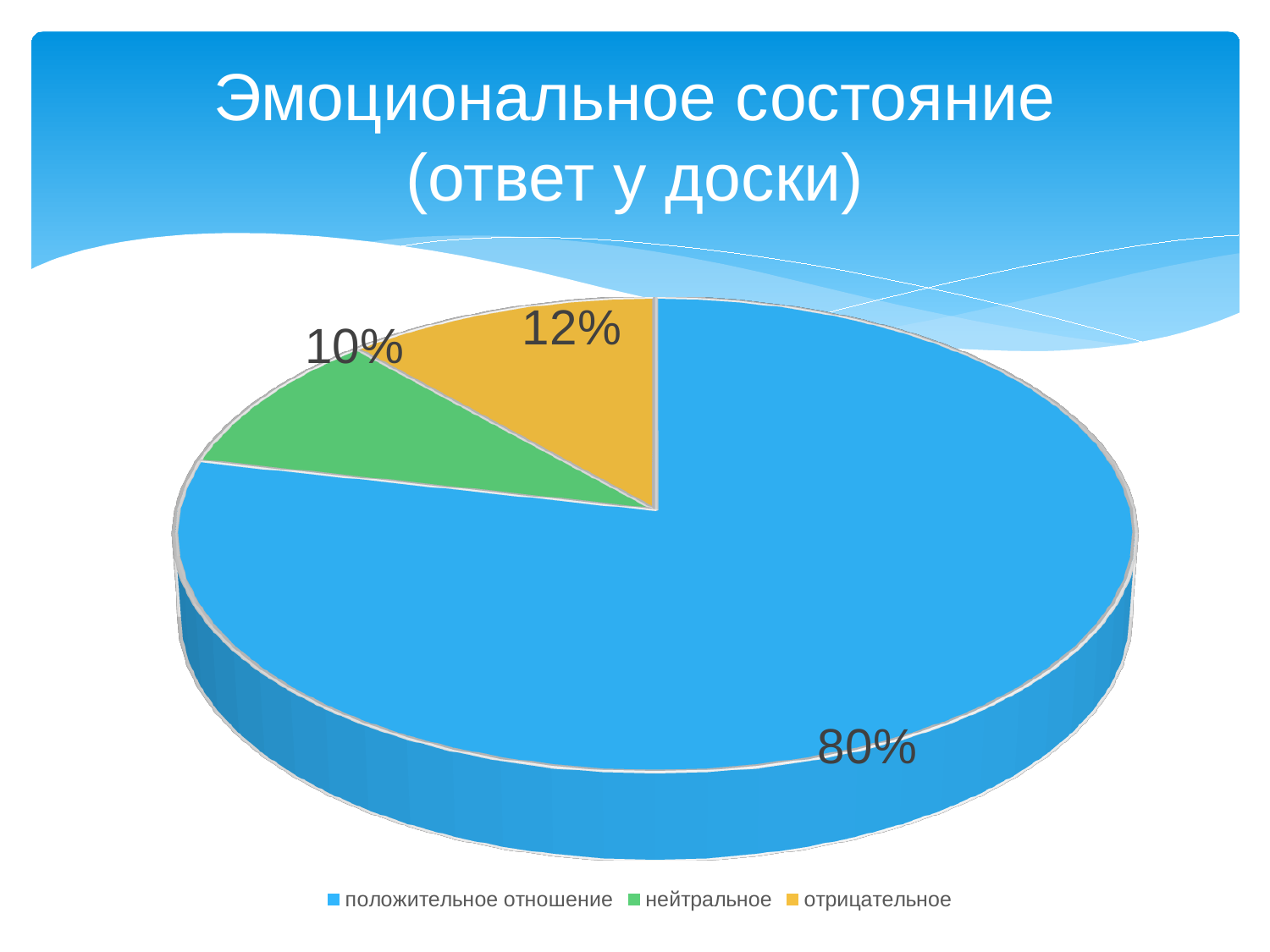

# Эмоциональное состояние (ответ у доски)

[unsupported chart]